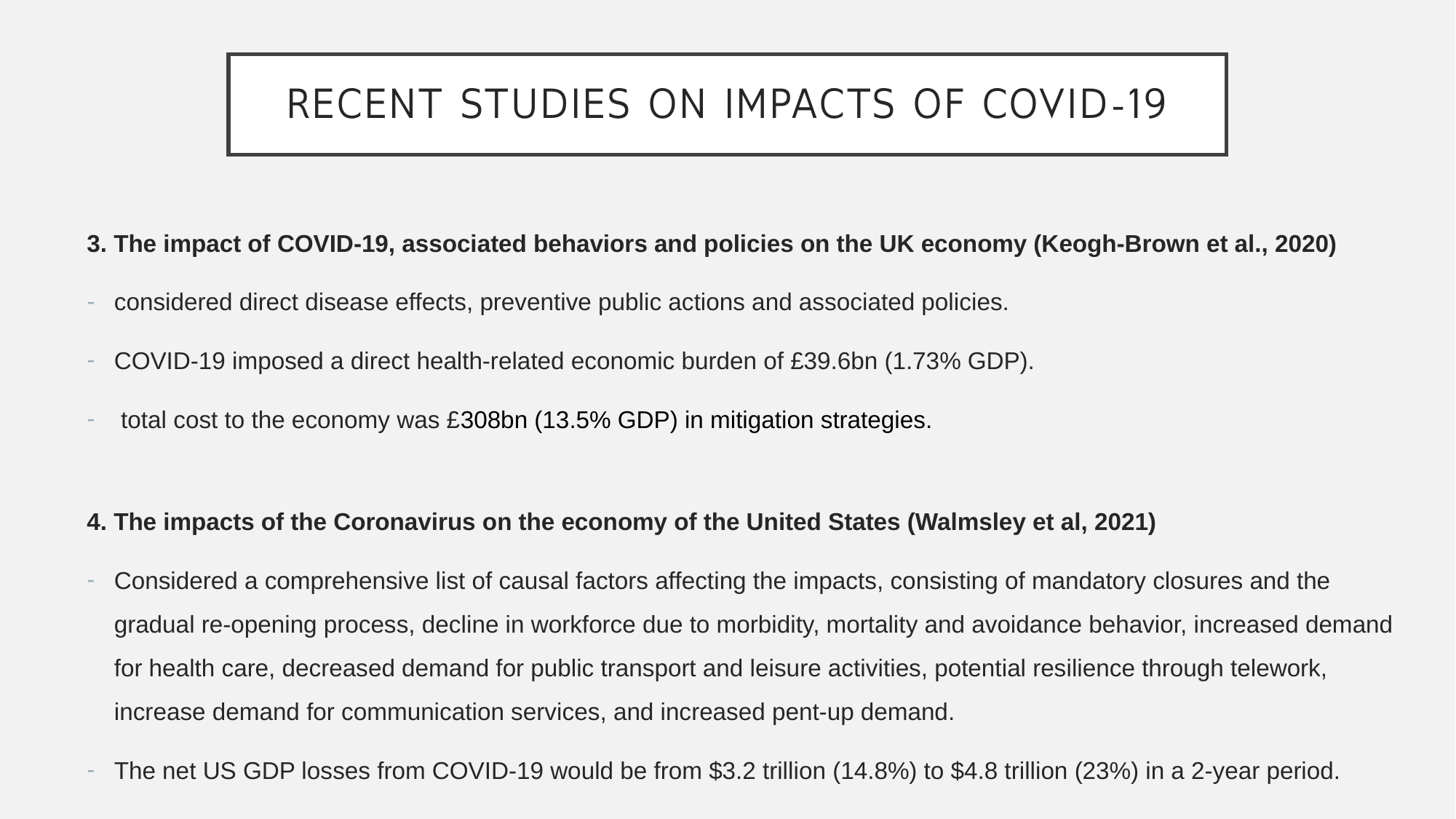

# Recent studies on IMPACTS OF COVID-19
3. The impact of COVID-19, associated behaviors and policies on the UK economy (Keogh-Brown et al., 2020)
considered direct disease effects, preventive public actions and associated policies.
COVID-19 imposed a direct health-related economic burden of £39.6bn (1.73% GDP).
 total cost to the economy was £308bn (13.5% GDP) in mitigation strategies.
4. The impacts of the Coronavirus on the economy of the United States (Walmsley et al, 2021)
Considered a comprehensive list of causal factors affecting the impacts, consisting of mandatory closures and the gradual re-opening process, decline in workforce due to morbidity, mortality and avoidance behavior, increased demand for health care, decreased demand for public transport and leisure activities, potential resilience through telework, increase demand for communication services, and increased pent-up demand.
The net US GDP losses from COVID-19 would be from $3.2 trillion (14.8%) to $4.8 trillion (23%) in a 2-year period.